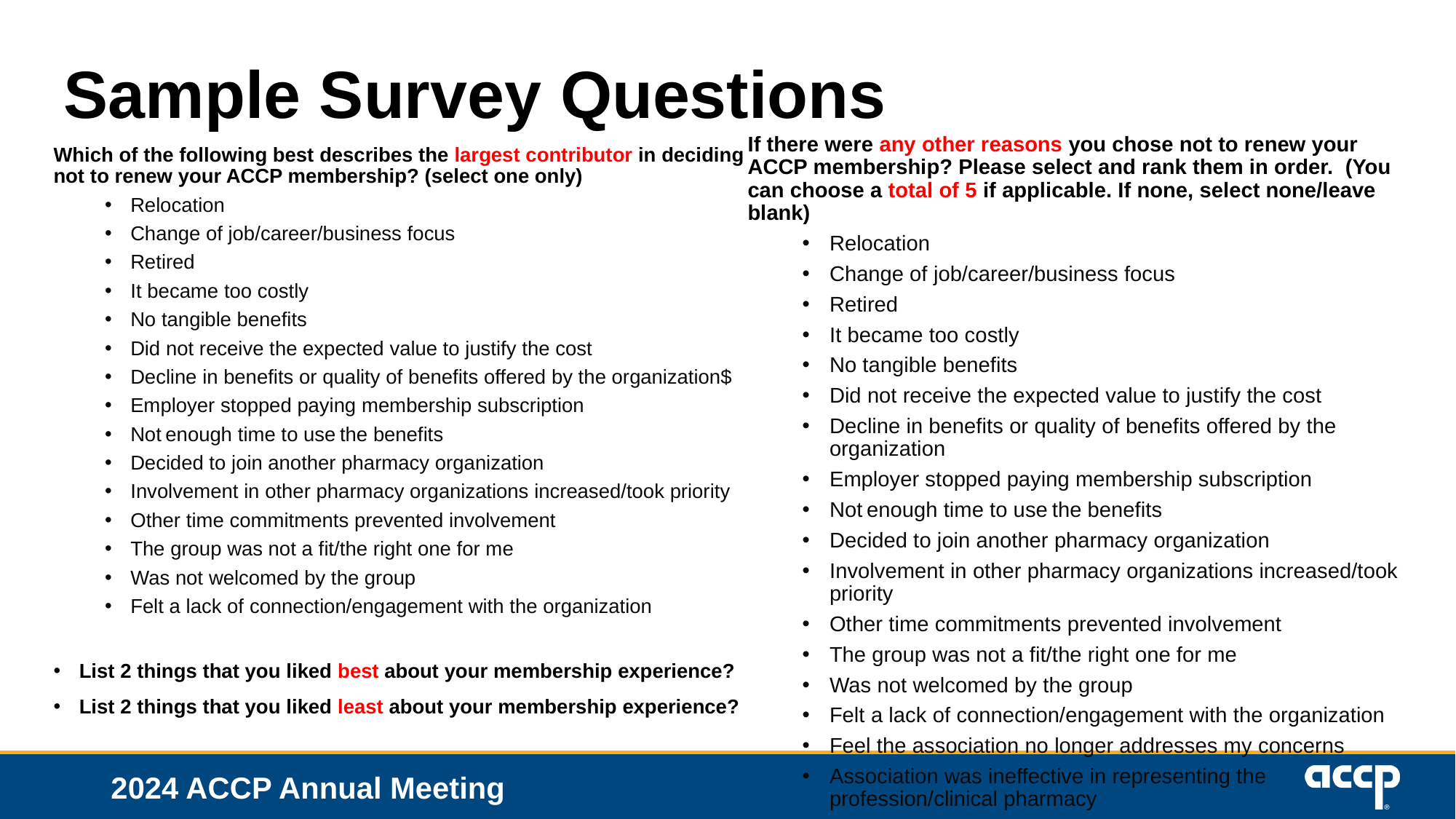

Sample Survey Questions
If there were any other reasons you chose not to renew your ACCP membership? Please select and rank them in order.  (You can choose a total of 5 if applicable. If none, select none/leave blank)
Relocation
Change of job/career/business focus
Retired
It became too costly
No tangible benefits
Did not receive the expected value to justify the cost
Decline in benefits or quality of benefits offered by the organization
Employer stopped paying membership subscription
Not enough time to use the benefits
Decided to join another pharmacy organization
Involvement in other pharmacy organizations increased/took priority
Other time commitments prevented involvement
The group was not a fit/the right one for me
Was not welcomed by the group
Felt a lack of connection/engagement with the organization
Feel the association no longer addresses my concerns
Association was ineffective in representing the profession/clinical pharmacy
Disagreed with the association’s national political/advocacy position

Which of the following best describes the largest contributor in deciding not to renew your ACCP membership? (select one only)
Relocation
Change of job/career/business focus
Retired
It became too costly
No tangible benefits
Did not receive the expected value to justify the cost
Decline in benefits or quality of benefits offered by the organization$
Employer stopped paying membership subscription
Not enough time to use the benefits
Decided to join another pharmacy organization
Involvement in other pharmacy organizations increased/took priority
Other time commitments prevented involvement
The group was not a fit/the right one for me
Was not welcomed by the group
Felt a lack of connection/engagement with the organization

List 2 things that you liked best about your membership experience?
List 2 things that you liked least about your membership experience?